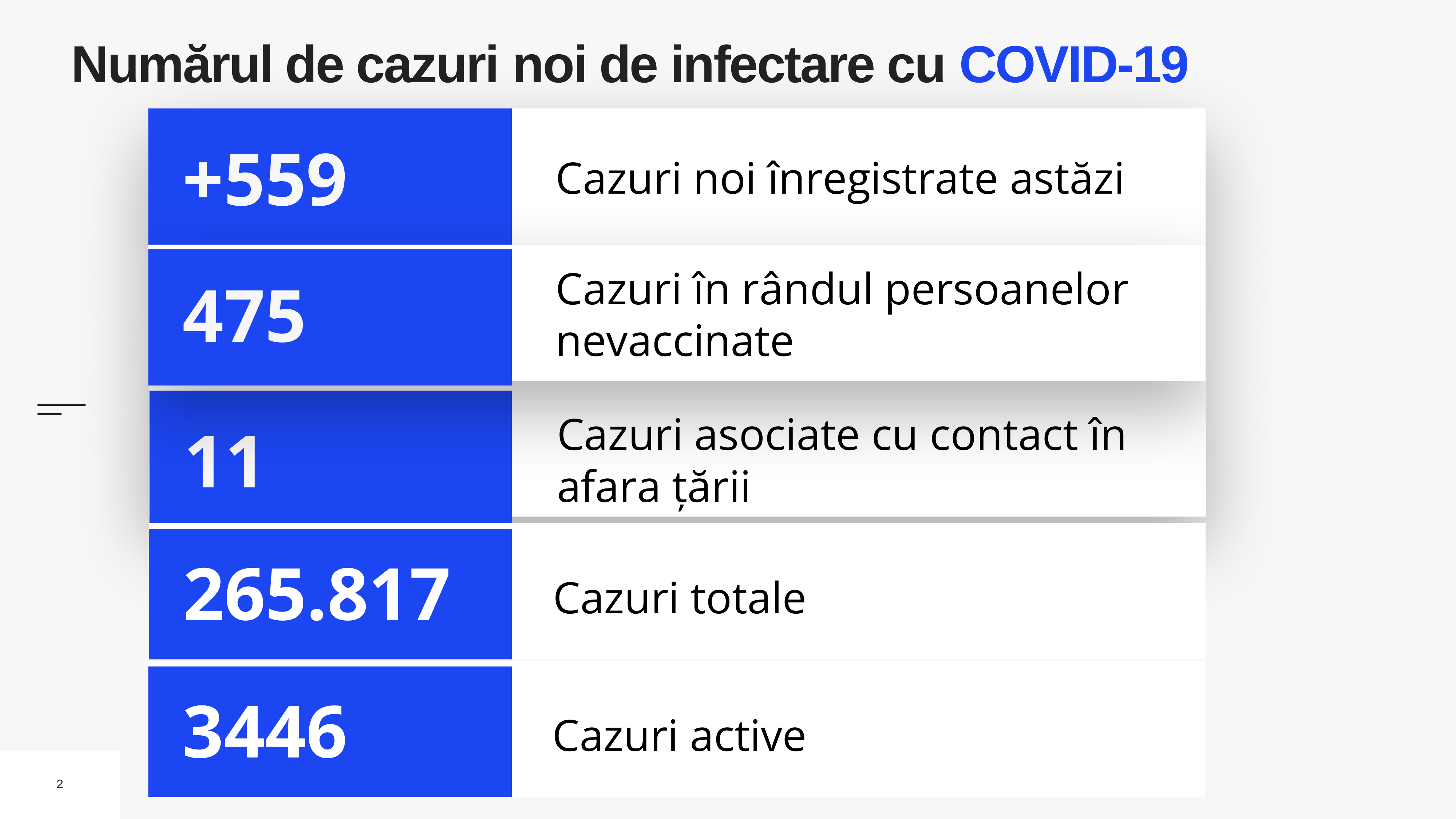

# Numărul de cazuri noi de infectare cu COVID-19

Cazuri noi înregistrate astăzi

+559

Cazuri în rândul persoanelor nevaccinate

475

Cazuri asociate cu contact în afara țării

11

Cazuri totale

265.817

Cazuri active

3446
2